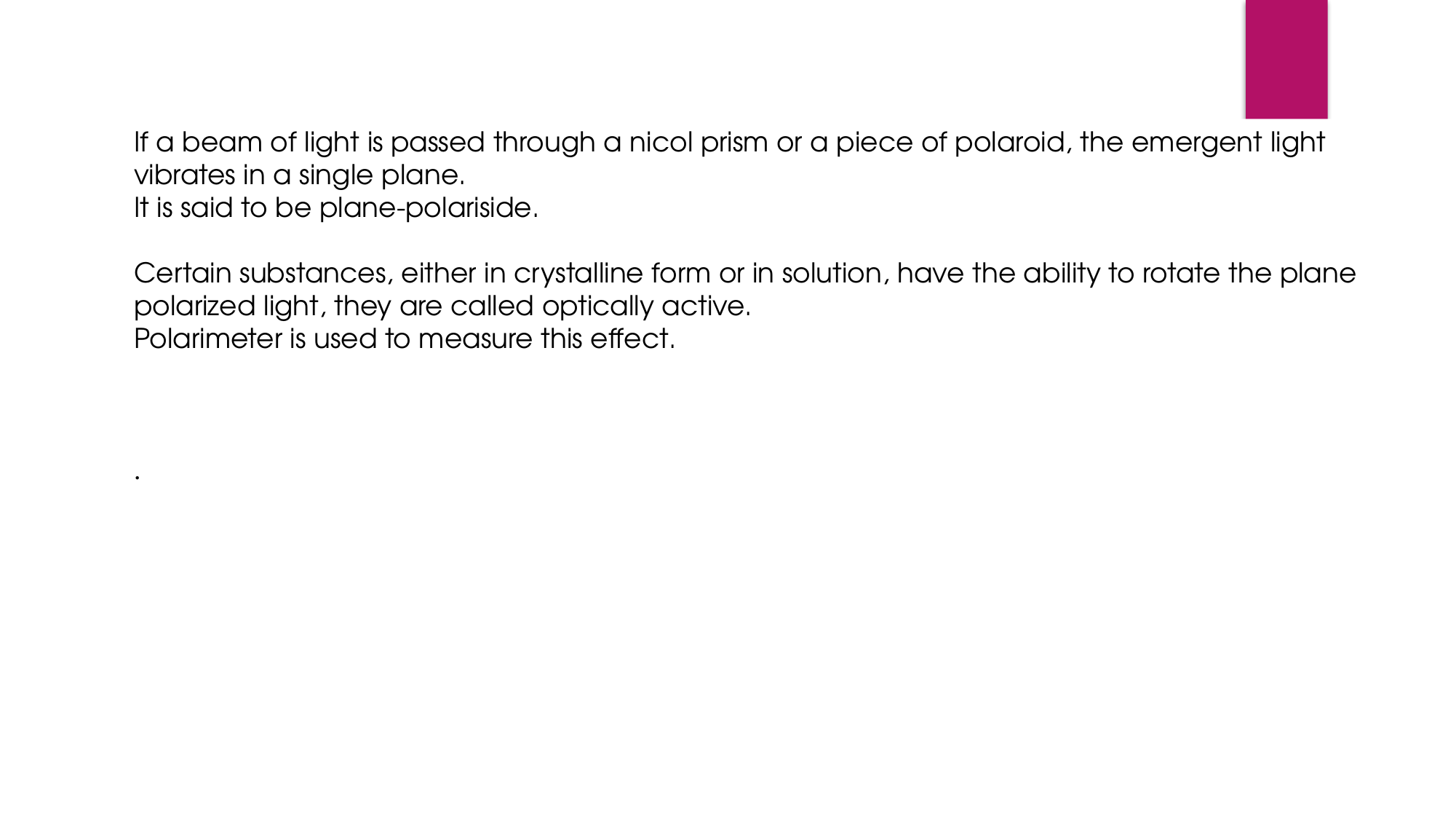

If a beam of light is passed through a nicol prism or a piece of polaroid, the emergent light vibrates in a single plane.
It is said to be plane-polariside.

Certain substances, either in crystalline form or in solution, have the ability to rotate the plane polarized light, they are called optically active.
Polarimeter is used to measure this effect.

.